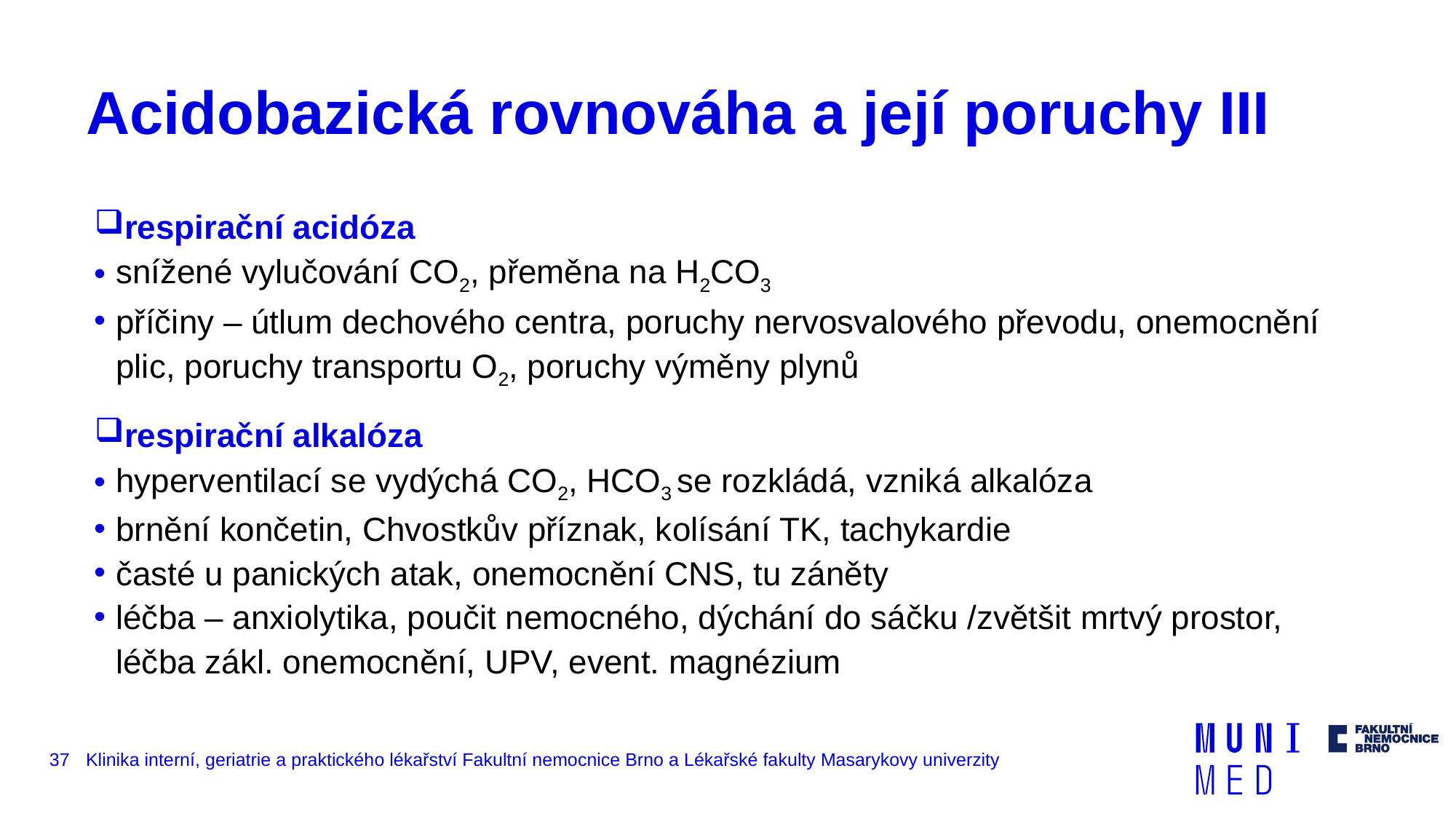

# Acidobazická rovnováha a její poruchy III
respirační acidóza
snížené vylučování CO2, přeměna na H2CO3
příčiny – útlum dechového centra, poruchy nervosvalového převodu, onemocnění plic, poruchy transportu O2, poruchy výměny plynů

respirační alkalóza
hyperventilací se vydýchá CO2, HCO3 se rozkládá, vzniká alkalóza
brnění končetin, Chvostkův příznak, kolísání TK, tachykardie
časté u panických atak, onemocnění CNS, tu záněty
léčba – anxiolytika, poučit nemocného, dýchání do sáčku /zvětšit mrtvý prostor, léčba zákl. onemocnění, UPV, event. magnézium
37
Klinika interní, geriatrie a praktického lékařství Fakultní nemocnice Brno a Lékařské fakulty Masarykovy univerzity